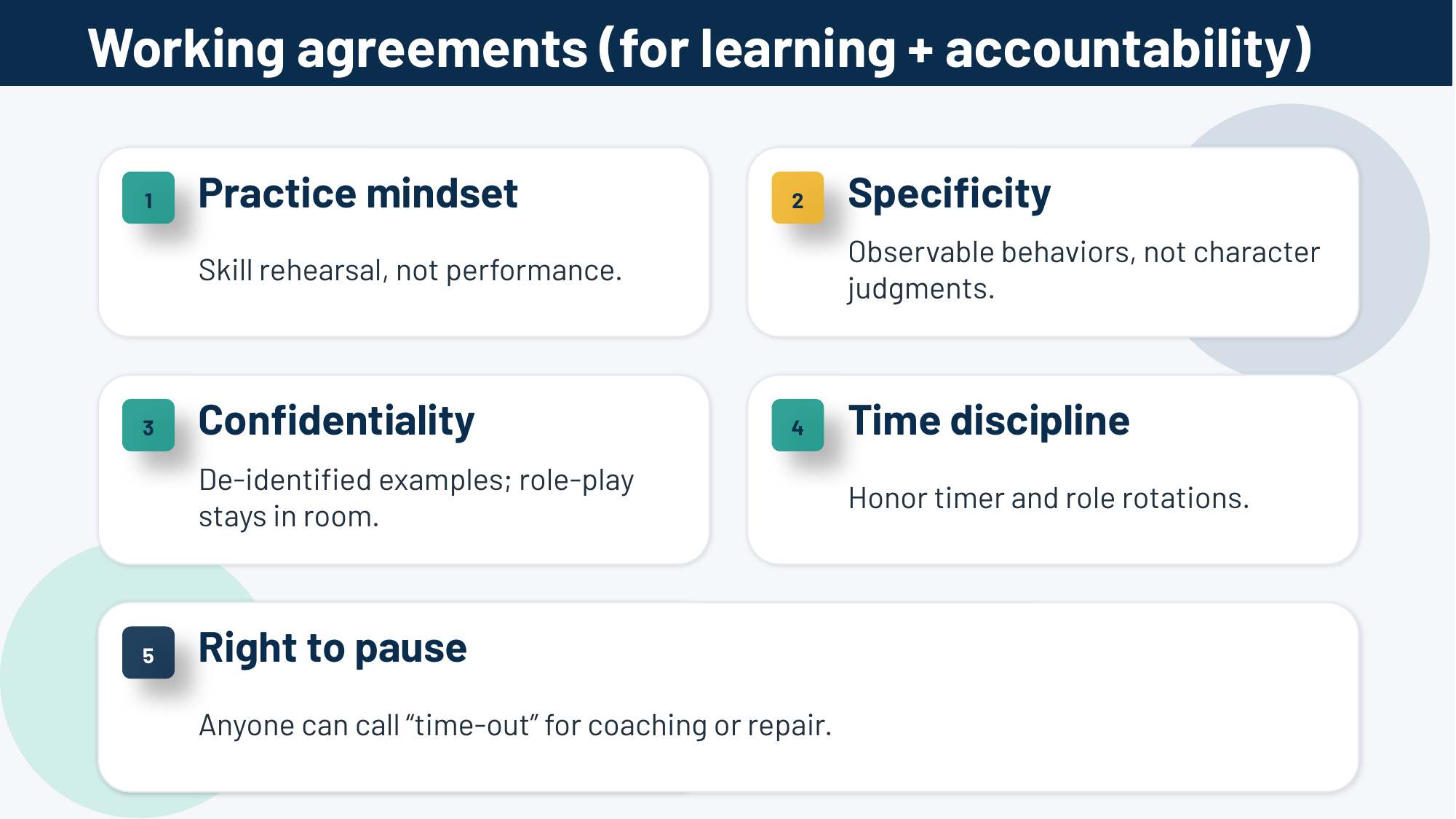

Working agreements (for learning + accountability)

Practice mindset
1
Skill rehearsal, not performance.

Specificity
2
Observable behaviors, not character judgments.

Confidentiality
3
De-identified examples; role-play stays in room.

Time discipline
4
Honor timer and role rotations.

Right to pause
5
Anyone can call “time-out” for coaching or repair.
Right to pause
5
Anyone can call “time-out” for coaching or repair.